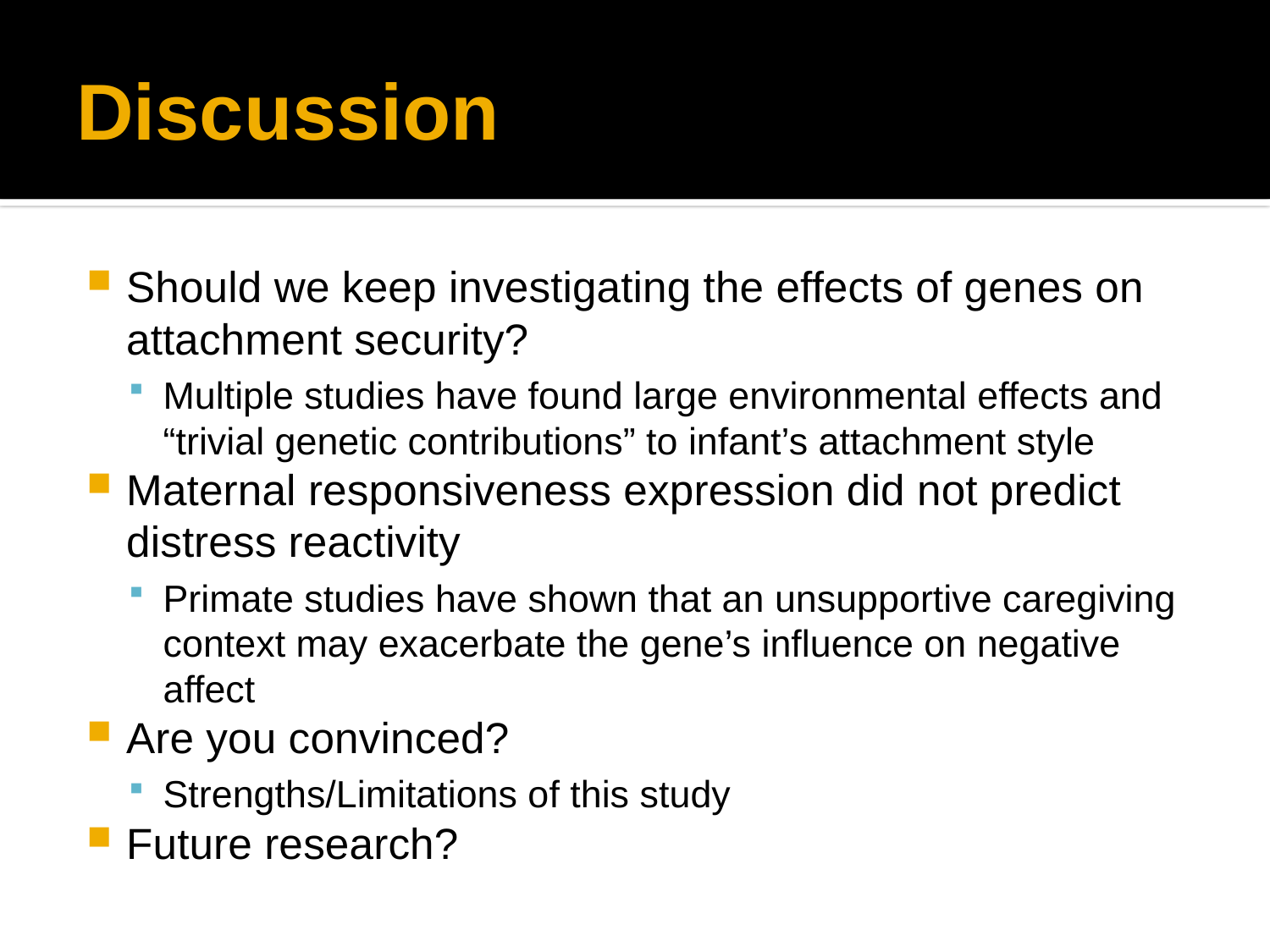

# Discussion
Should we keep investigating the effects of genes on attachment security?
Multiple studies have found large environmental effects and “trivial genetic contributions” to infant’s attachment style
Maternal responsiveness expression did not predict distress reactivity
Primate studies have shown that an unsupportive caregiving context may exacerbate the gene’s influence on negative affect
Are you convinced?
Strengths/Limitations of this study
Future research?